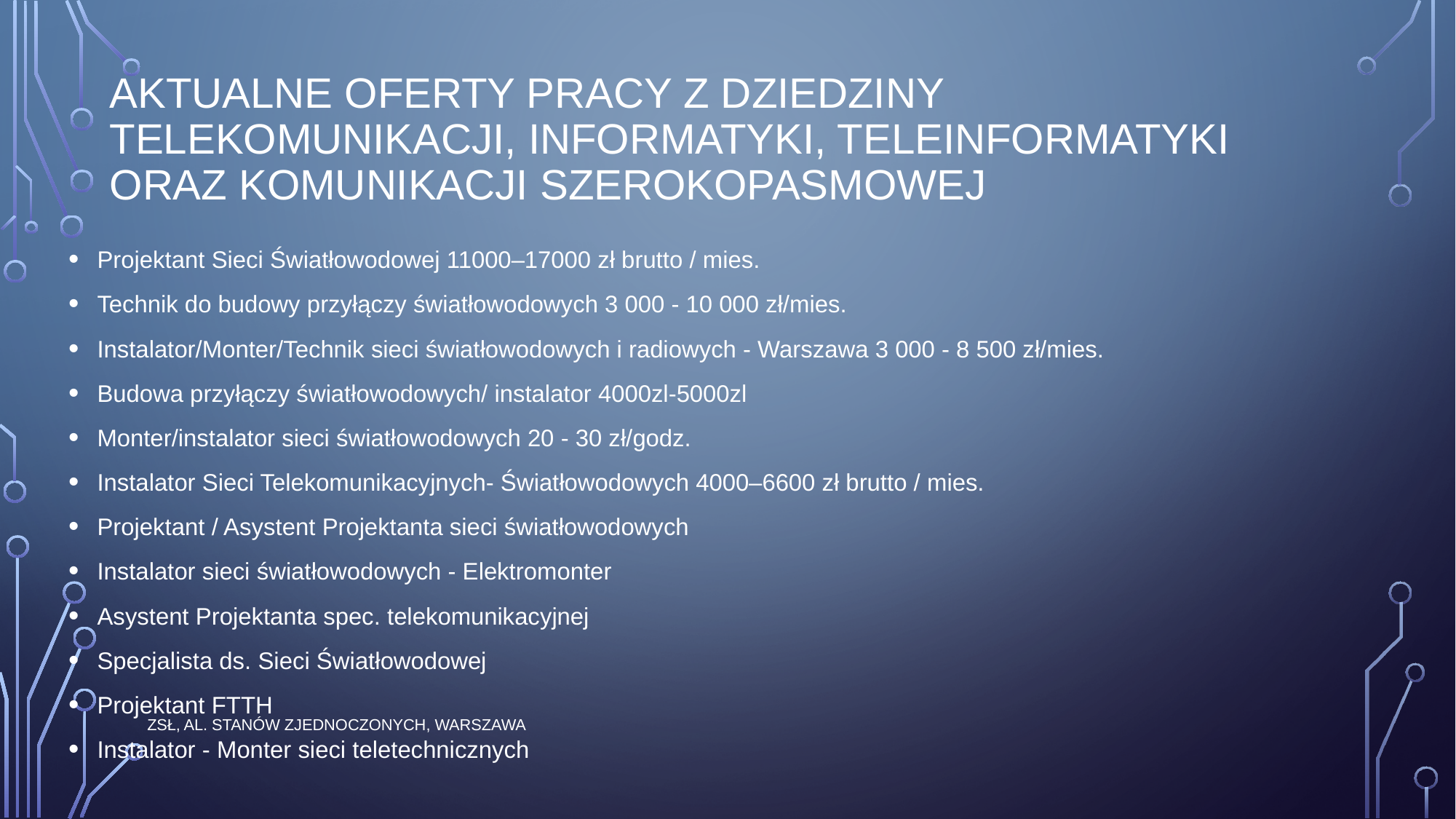

# aktualne oferty pracy z dziedziny telekomunikacji, informatyki, teleinformatyki oraz komunikacji szerokopasmowej
Projektant Sieci Światłowodowej 11000–17000 zł brutto / mies.
Technik do budowy przyłączy światłowodowych 3 000 - 10 000 zł/mies.
Instalator/Monter/Technik sieci światłowodowych i radiowych - Warszawa 3 000 - 8 500 zł/mies.
Budowa przyłączy światłowodowych/ instalator 4000zl-5000zl
Monter/instalator sieci światłowodowych 20 - 30 zł/godz.
Instalator Sieci Telekomunikacyjnych- Światłowodowych 4000–6600 zł brutto / mies.
Projektant / Asystent Projektanta sieci światłowodowych
Instalator sieci światłowodowych - Elektromonter
Asystent Projektanta spec. telekomunikacyjnej
Specjalista ds. Sieci Światłowodowej
Projektant FTTH
Instalator - Monter sieci teletechnicznych
ZSŁ, Al. Stanów Zjednoczonych, Warszawa